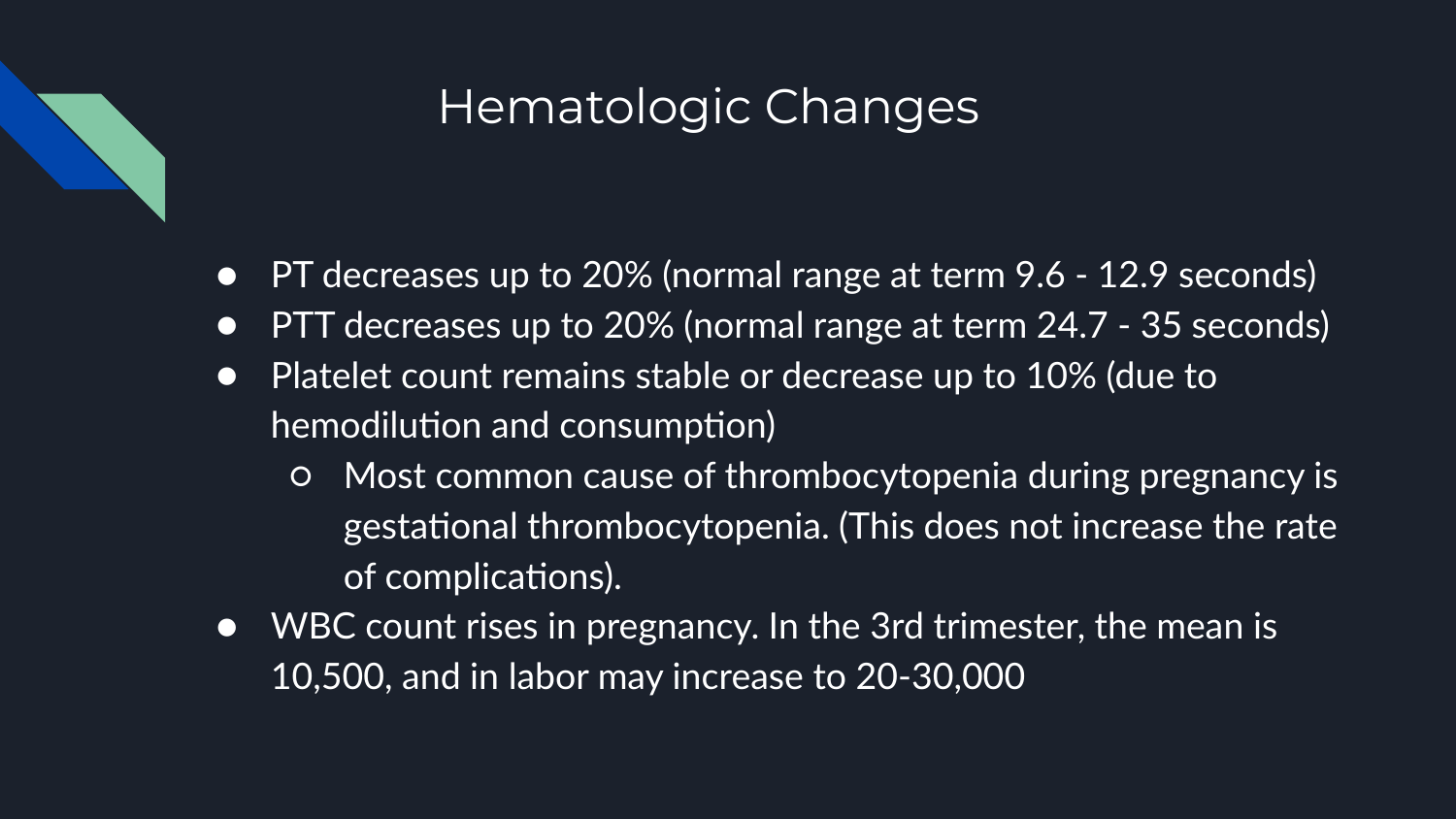

# Hematologic Changes
PT decreases up to 20% (normal range at term 9.6 - 12.9 seconds)
PTT decreases up to 20% (normal range at term 24.7 - 35 seconds)
Platelet count remains stable or decrease up to 10% (due to hemodilution and consumption)
Most common cause of thrombocytopenia during pregnancy is gestational thrombocytopenia. (This does not increase the rate of complications).
WBC count rises in pregnancy. In the 3rd trimester, the mean is 10,500, and in labor may increase to 20-30,000